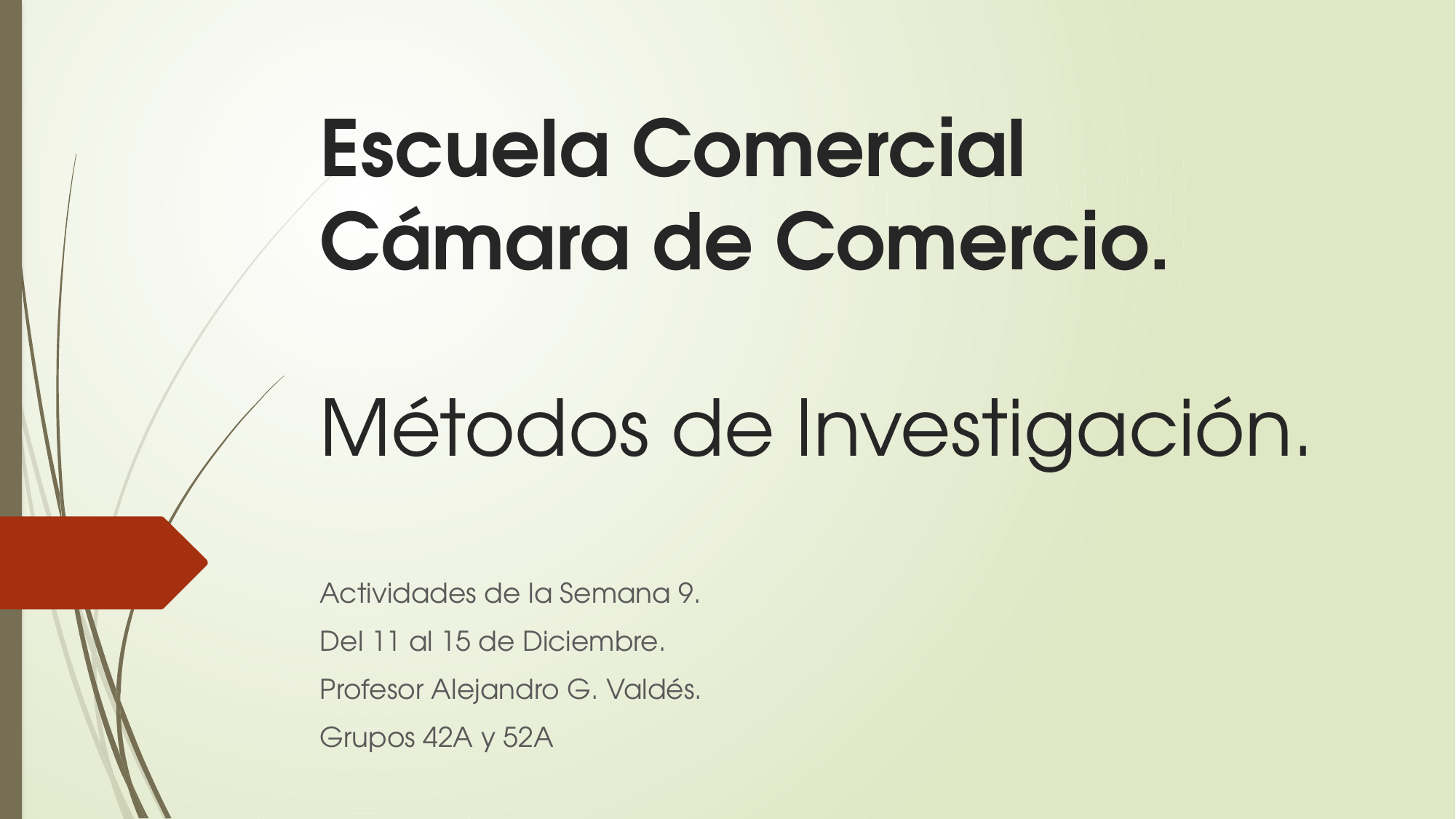

# Escuela Comercial Cámara de Comercio. Métodos de Investigación.
Actividades de la Semana 9.
Del 11 al 15 de Diciembre.
Profesor Alejandro G. Valdés.
Grupos 42A y 52A